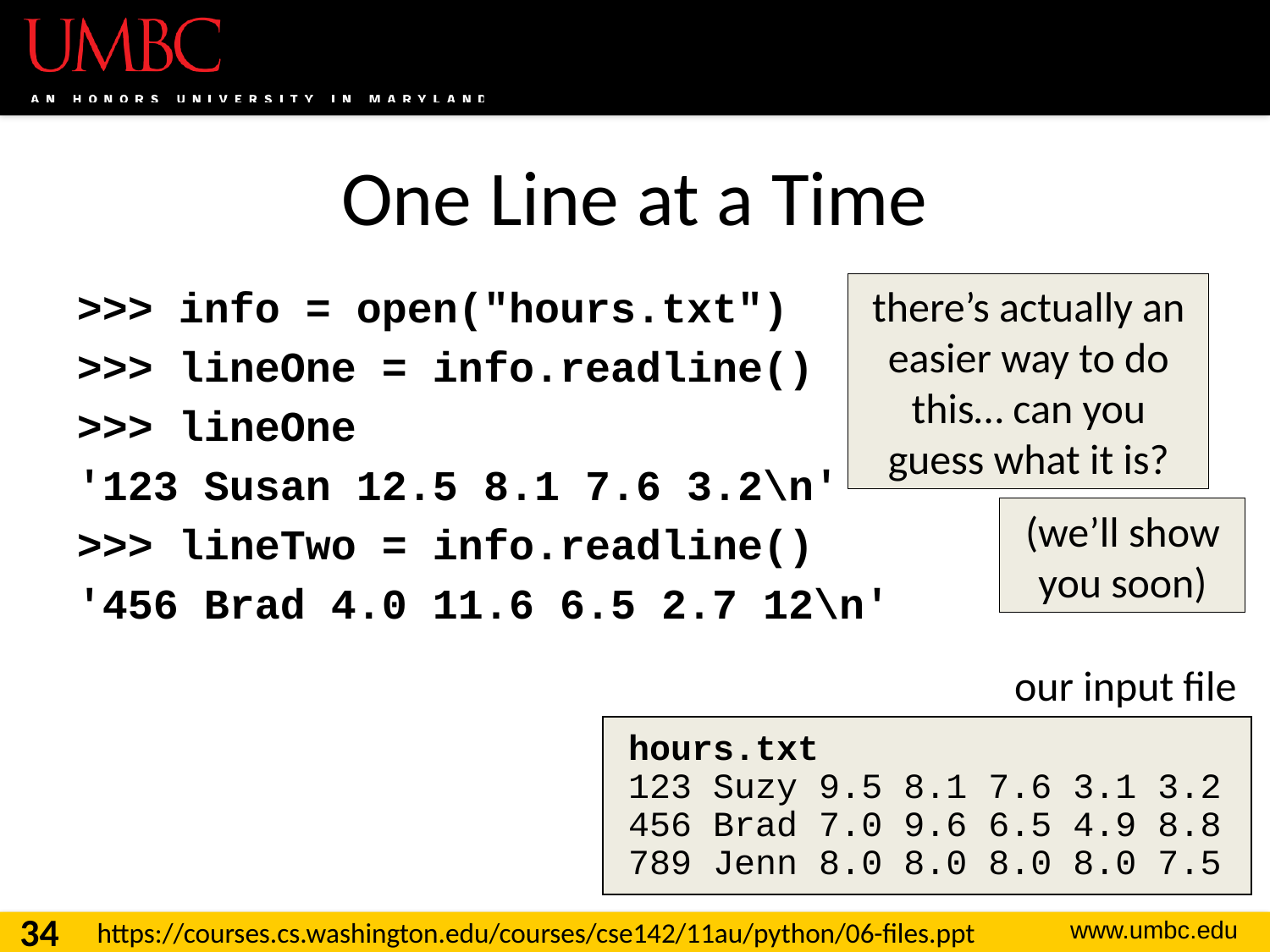

# One Line at a Time
there’s actually an easier way to do this… can you guess what it is?
>>> info = open("hours.txt")
>>> lineOne = info.readline()
>>> lineOne
'123 Susan 12.5 8.1 7.6 3.2\n'
>>> lineTwo = info.readline()
'456 Brad 4.0 11.6 6.5 2.7 12\n'

(we’ll show you soon)
our input file
hours.txt
123 Suzy 9.5 8.1 7.6 3.1 3.2
456 Brad 7.0 9.6 6.5 4.9 8.8
789 Jenn 8.0 8.0 8.0 8.0 7.5
34
https://courses.cs.washington.edu/courses/cse142/11au/python/06-files.ppt